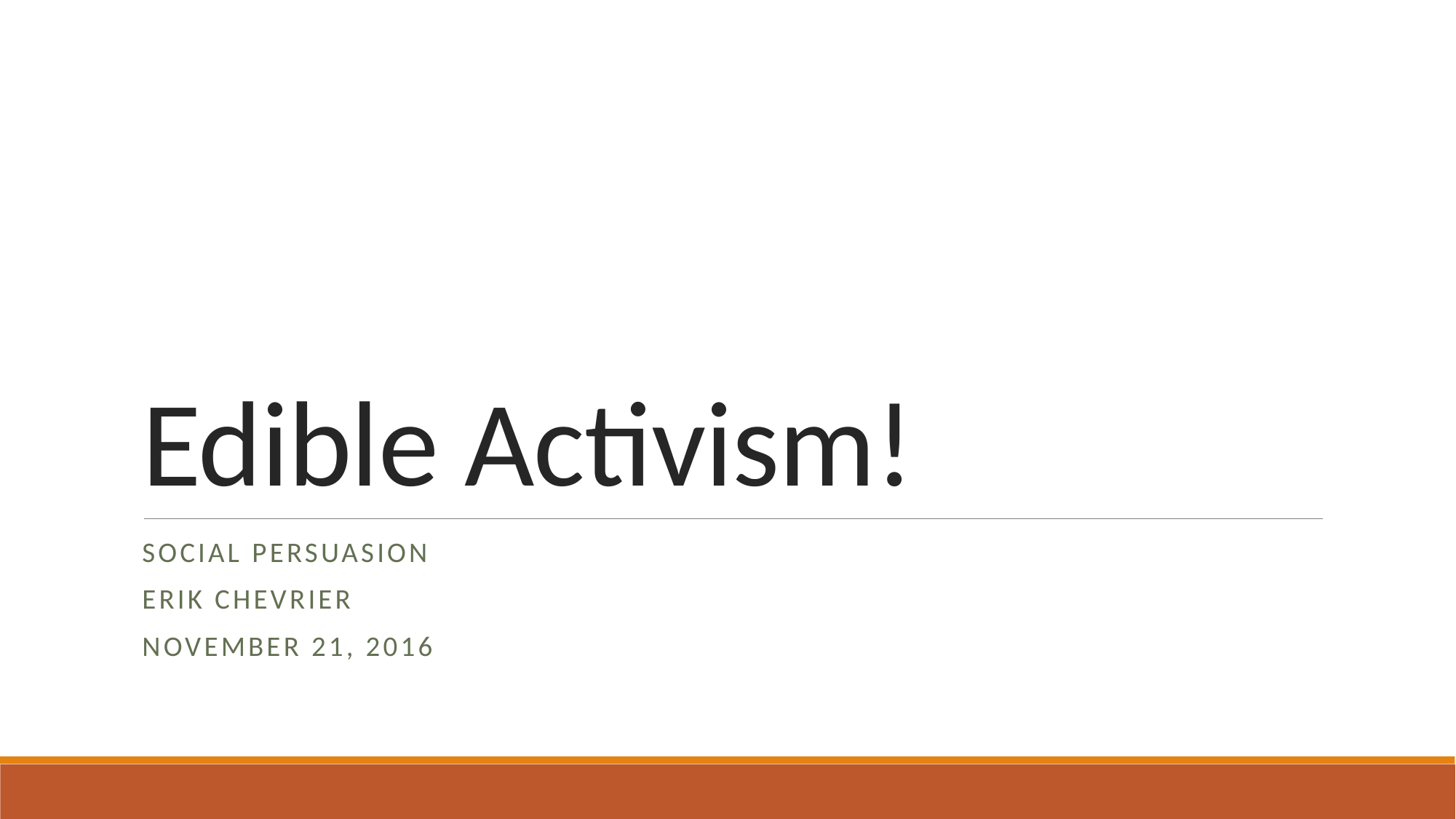

# Edible Activism!
Social Persuasion
Erik Chevrier
November 21, 2016